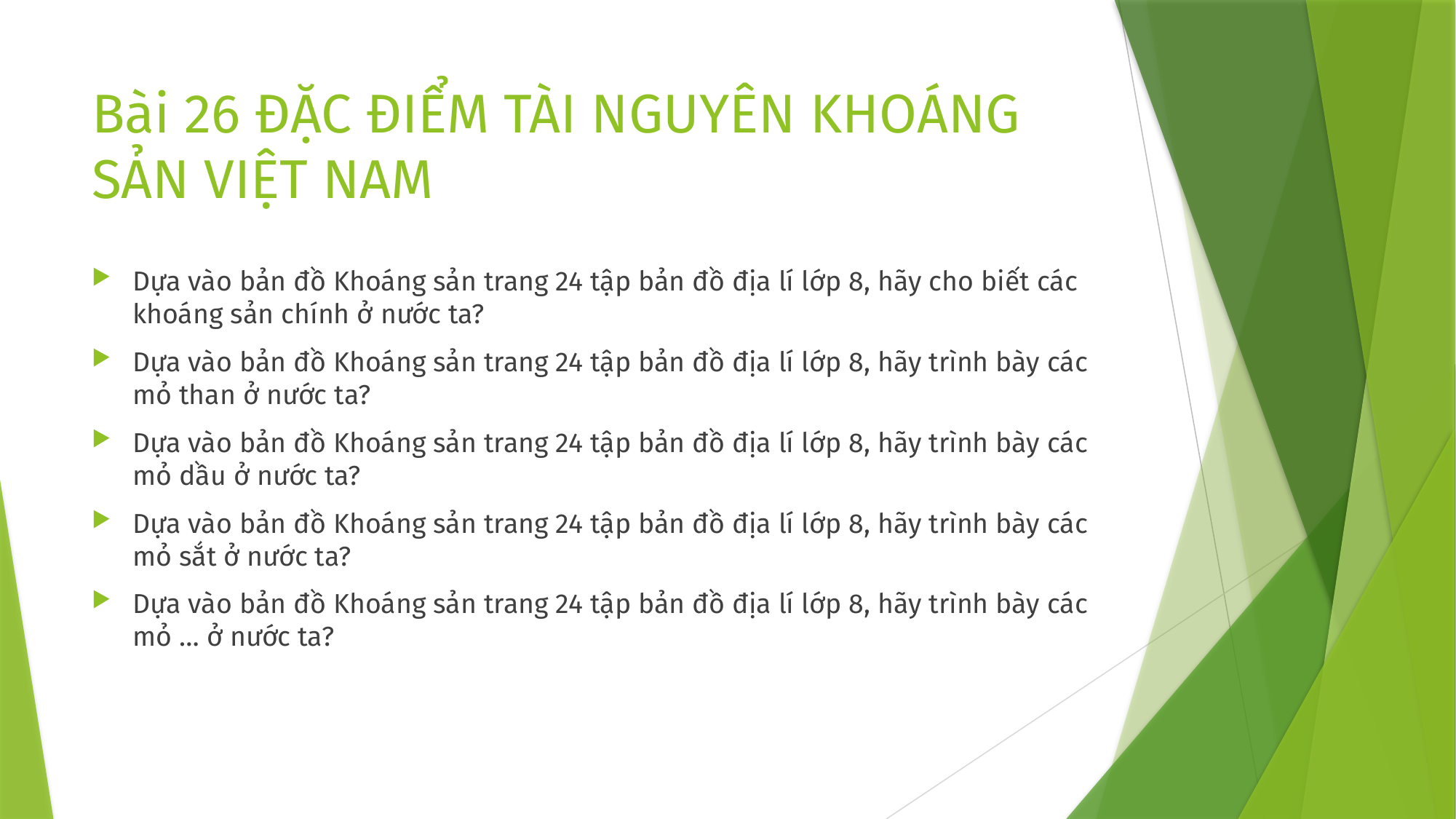

# Bài 26 ĐẶC ĐIỂM TÀI NGUYÊN KHOÁNG SẢN VIỆT NAM
Dựa vào bản đồ Khoáng sản trang 24 tập bản đồ địa lí lớp 8, hãy cho biết các khoáng sản chính ở nước ta?
Dựa vào bản đồ Khoáng sản trang 24 tập bản đồ địa lí lớp 8, hãy trình bày các mỏ than ở nước ta?
Dựa vào bản đồ Khoáng sản trang 24 tập bản đồ địa lí lớp 8, hãy trình bày các mỏ dầu ở nước ta?
Dựa vào bản đồ Khoáng sản trang 24 tập bản đồ địa lí lớp 8, hãy trình bày các mỏ sắt ở nước ta?
Dựa vào bản đồ Khoáng sản trang 24 tập bản đồ địa lí lớp 8, hãy trình bày các mỏ … ở nước ta?